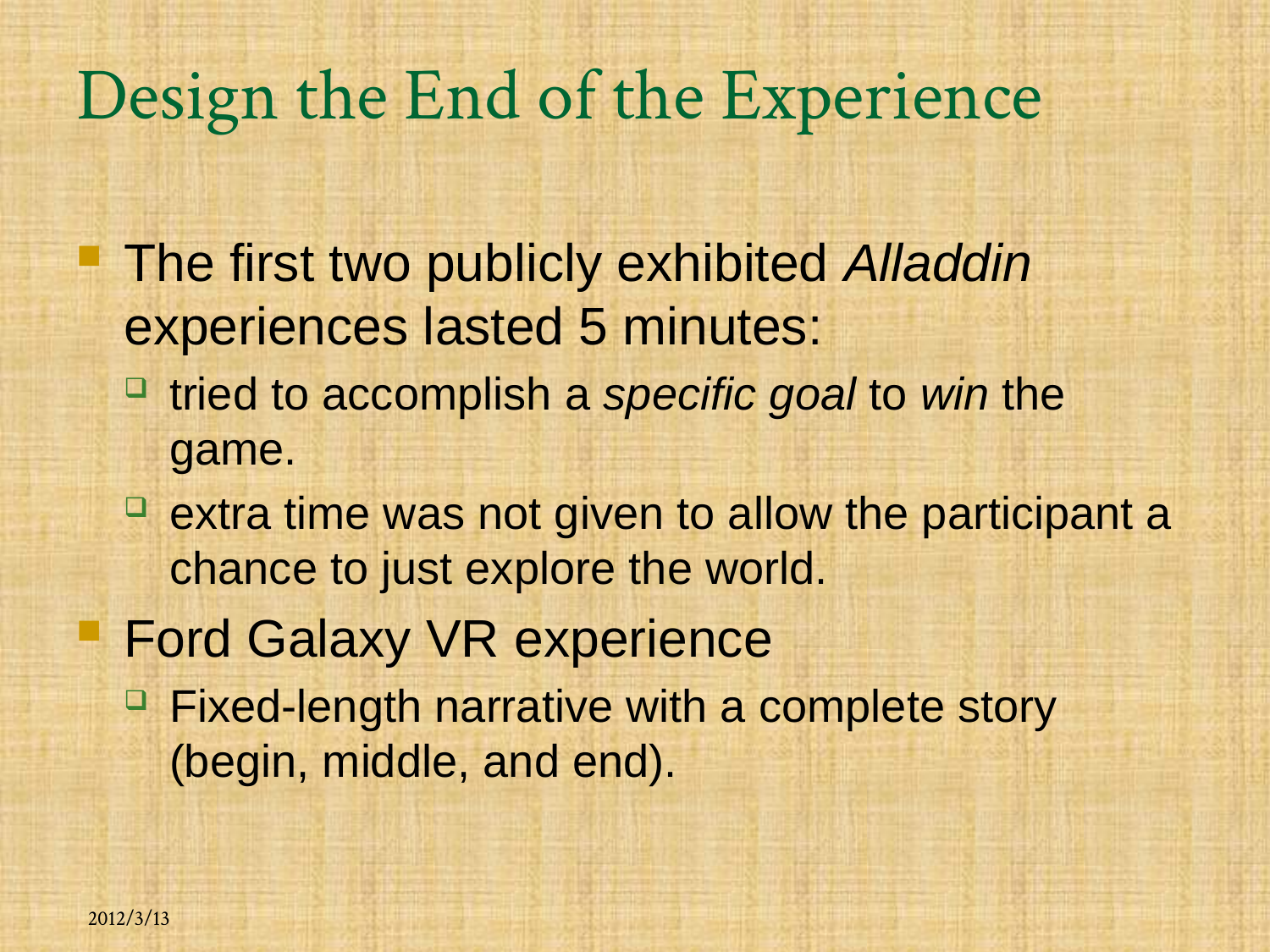

# Design the End of the Experience
The first two publicly exhibited Alladdin experiences lasted 5 minutes:
tried to accomplish a specific goal to win the game.
extra time was not given to allow the participant a chance to just explore the world.
Ford Galaxy VR experience
Fixed-length narrative with a complete story (begin, middle, and end).
2012/3/13